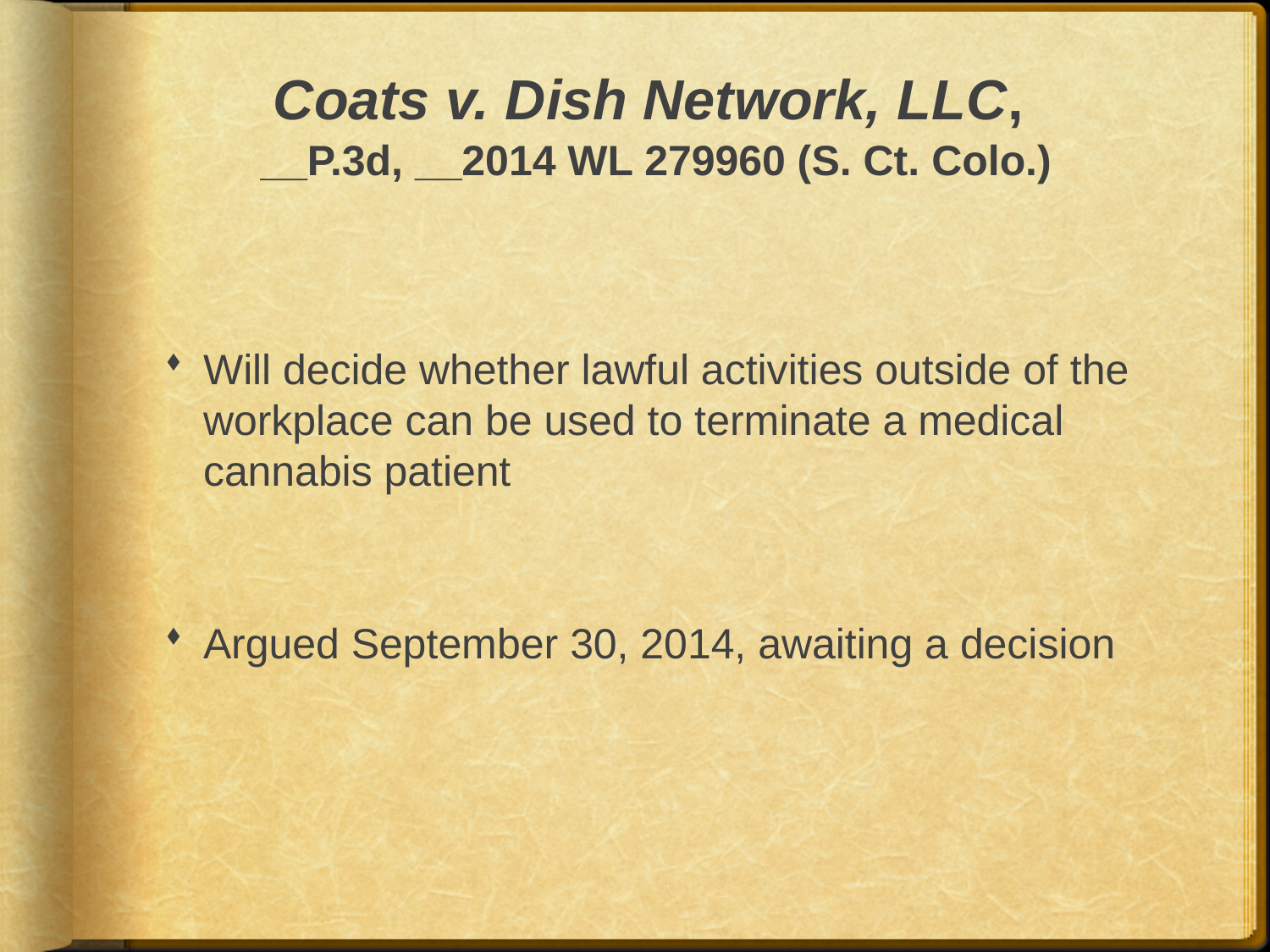

# Coats v. Dish Network, LLC, __P.3d, __2014 WL 279960 (S. Ct. Colo.)

Will decide whether lawful activities outside of the workplace can be used to terminate a medical cannabis patient

Argued September 30, 2014, awaiting a decision